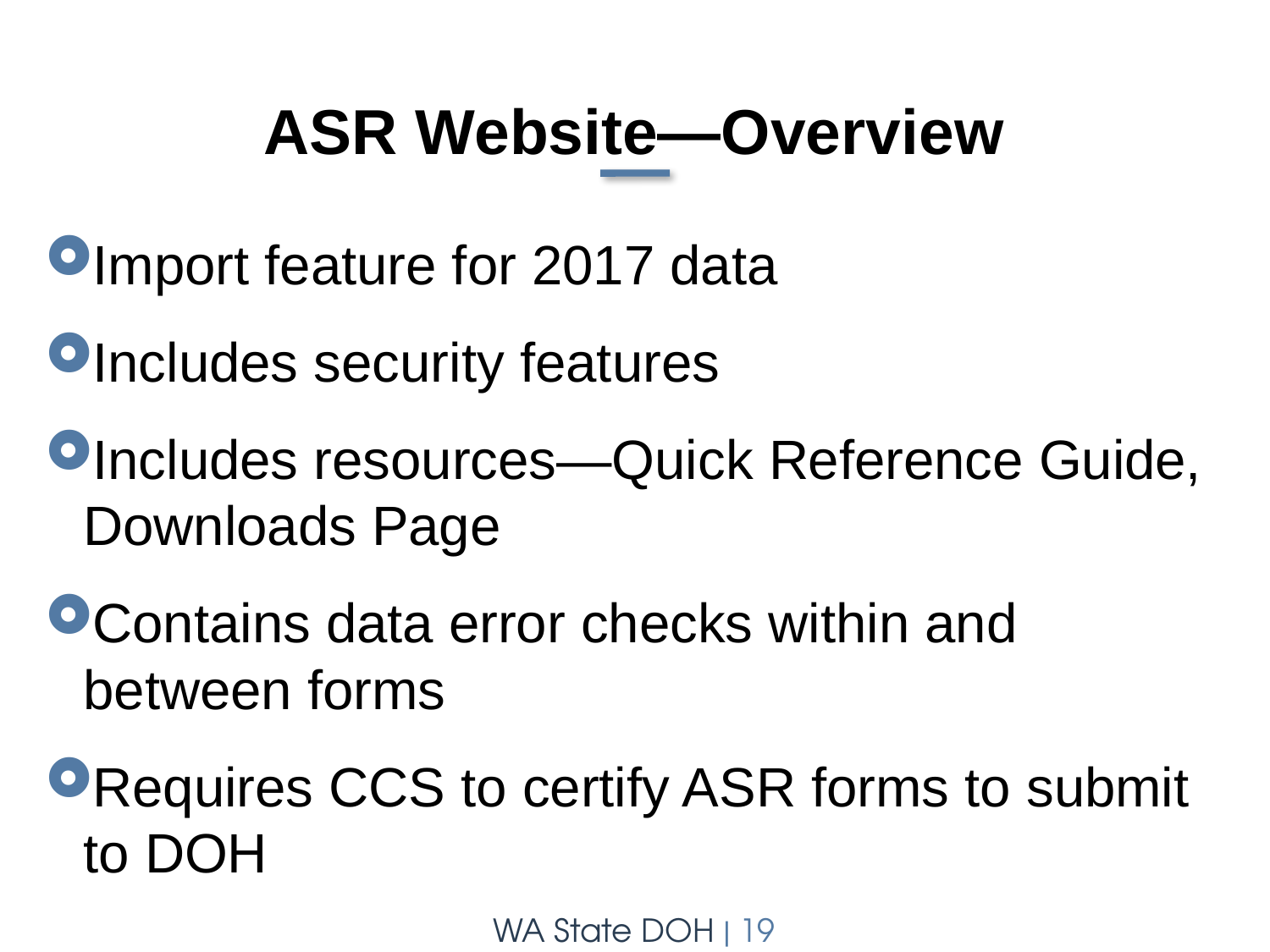

ASR Website—Overview
Import feature for 2017 data
Includes security features
Includes resources—Quick Reference Guide, Downloads Page
Contains data error checks within and between forms
Requires CCS to certify ASR forms to submit to DOH